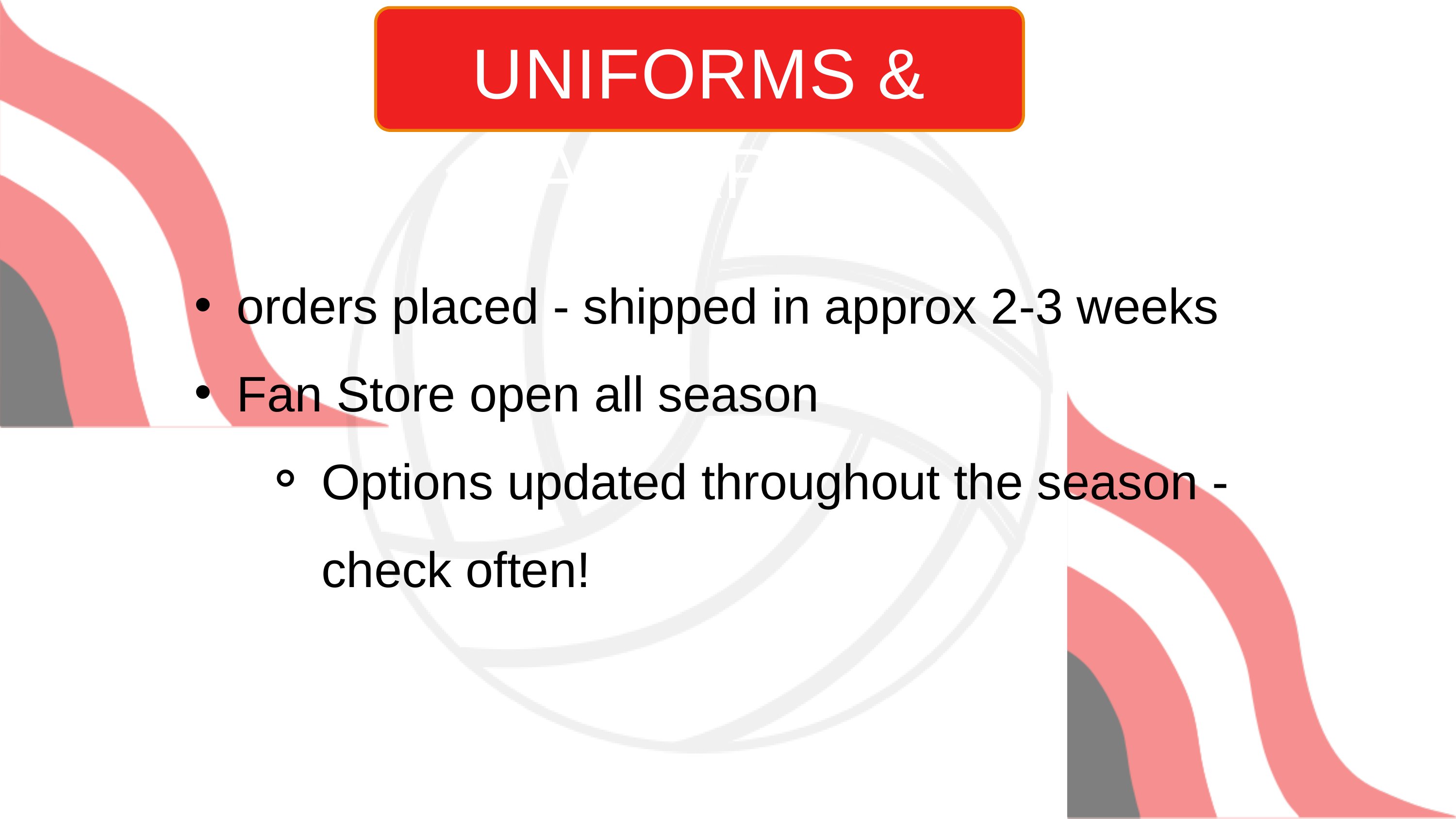

UNIFORMS & APPAREL

orders placed - shipped in approx 2-3 weeks
Fan Store open all season
Options updated throughout the season - check often!